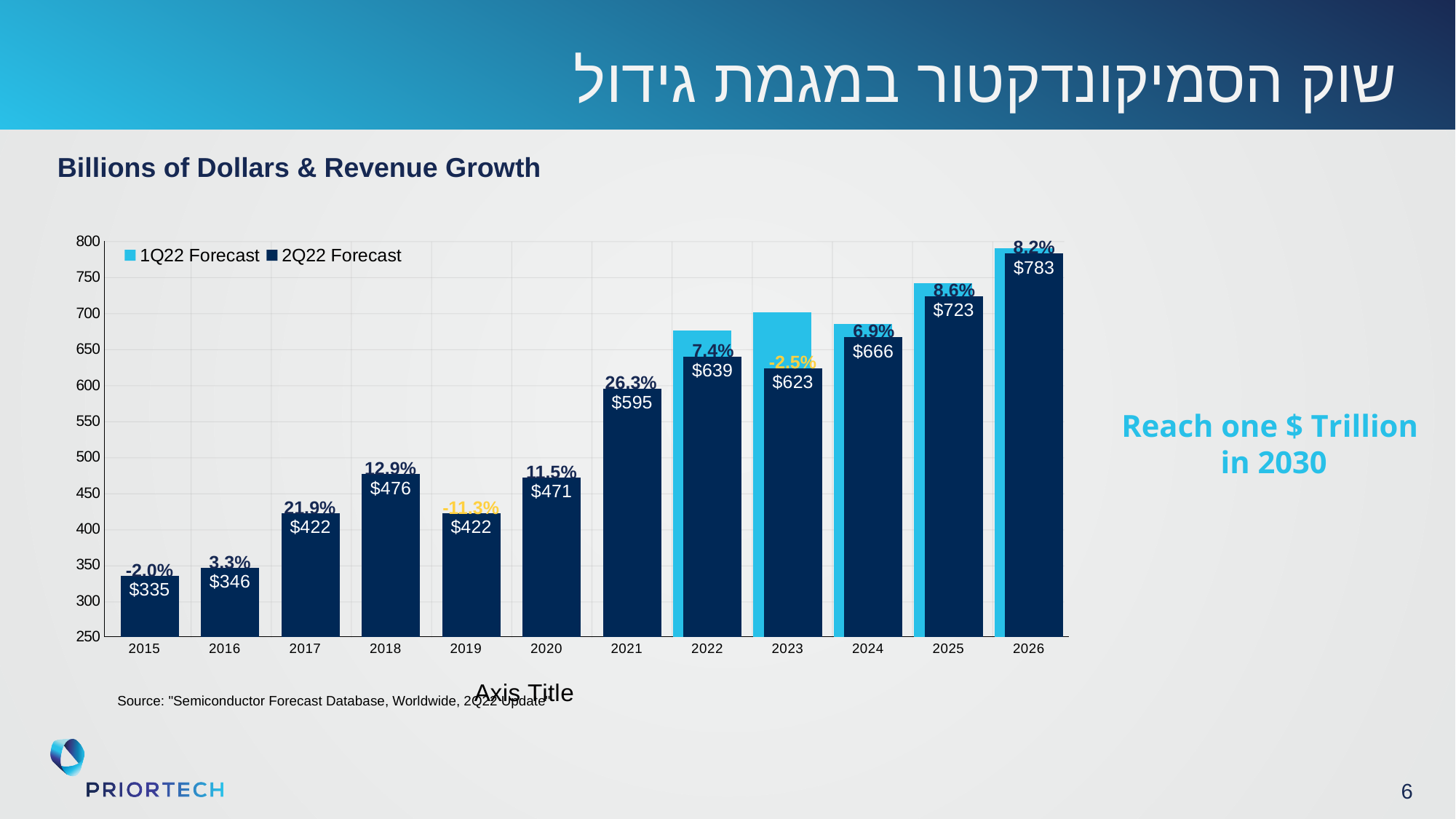

# שוק הסמיקונדקטור במגמת גידול
Billions of Dollars & Revenue Growth

### Chart

| Category | 1Q22 Forecast | 2Q22 Forecast |
|---|---|---|
| 2015 | None | 335.0 |
| 2016 | None | 346.0 |
| 2017 | None | 422.0 |
| 2018 | None | 476.0 |
| 2019 | None | 422.0 |
| 2020 | None | 471.0 |
| 2021 | None | 594.952219526 |
| 2022 | 676.0 | 639.217545805 |
| 2023 | 701.0 | 623.086550465 |
| 2024 | 685.0 | 666.261122271 |
| 2025 | 742.0 | 723.3190667380002 |
| 2026 | 790.0 | 782.662096851 |
8.2%
8.6%
6.9%
7.4%
-2.5%
26.3%
Reach one $ Trillion
in 2030
12.9%
11.5%
21.9%
-11.3%
3.3%
-2.0%
Source: "Semiconductor Forecast Database, Worldwide, 2Q22 Update"